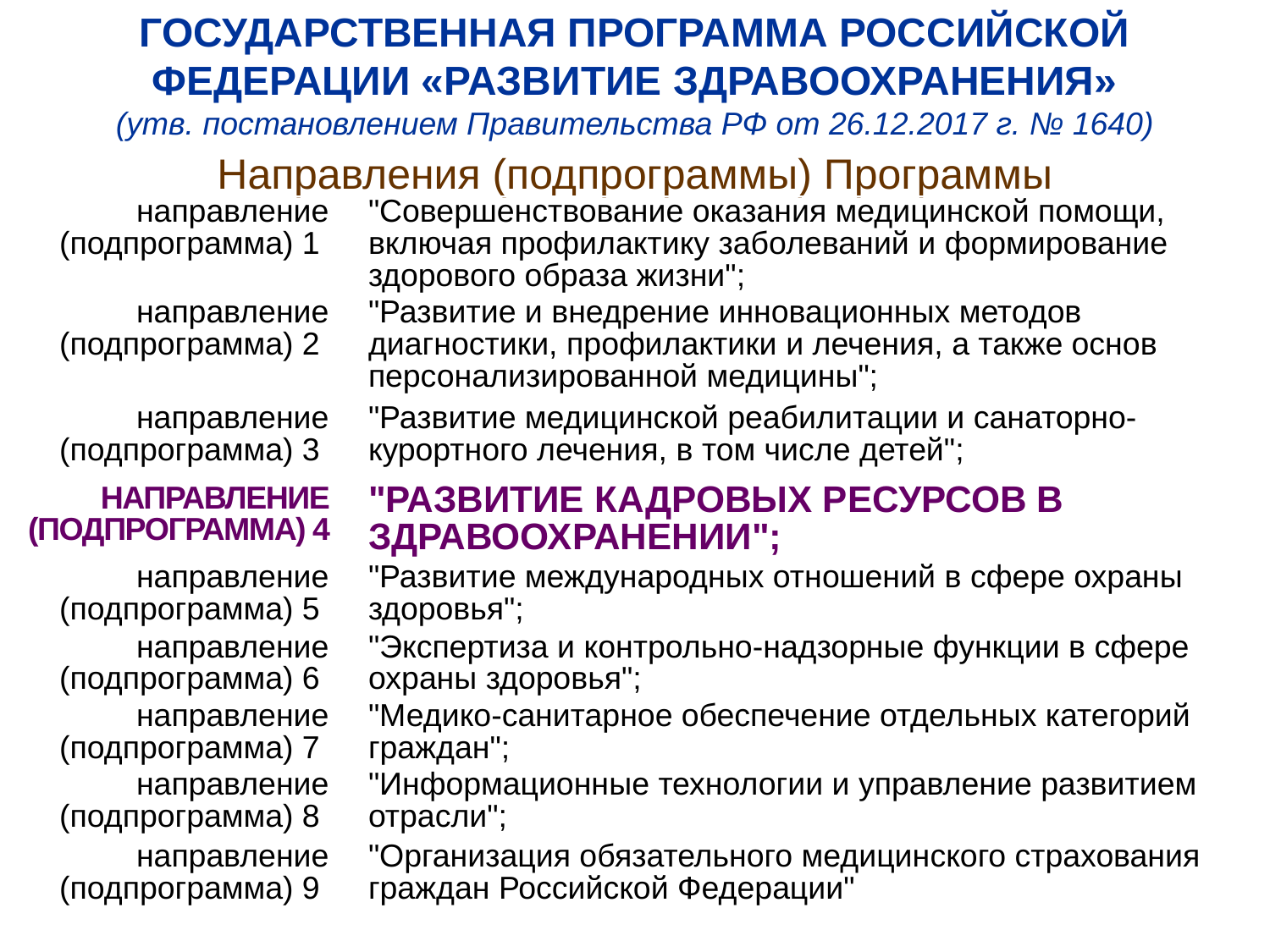

ГОСУДАРСТВЕННАЯ ПРОГРАММА РОССИЙСКОЙ ФЕДЕРАЦИИ «РАЗВИТИЕ ЗДРАВООХРАНЕНИЯ»
(утв. постановлением Правительства РФ от 26.12.2017 г. № 1640)
Направления (подпрограммы) Программы
| направление (подпрограмма) 1 | "Совершенствование оказания медицинской помощи, включая профилактику заболеваний и формирование здорового образа жизни"; |
| --- | --- |
| направление (подпрограмма) 2 | "Развитие и внедрение инновационных методов диагностики, профилактики и лечения, а также основ персонализированной медицины"; |
| направление (подпрограмма) 3 | "Развитие медицинской реабилитации и санаторно-курортного лечения, в том числе детей"; |
| НАПРАВЛЕНИЕ (ПОДПРОГРАММА) 4 | "РАЗВИТИЕ КАДРОВЫХ РЕСУРСОВ В ЗДРАВООХРАНЕНИИ"; |
| направление (подпрограмма) 5 | "Развитие международных отношений в сфере охраны здоровья"; |
| направление (подпрограмма) 6 | "Экспертиза и контрольно-надзорные функции в сфере охраны здоровья"; |
| направление (подпрограмма) 7 | "Медико-санитарное обеспечение отдельных категорий граждан"; |
| направление (подпрограмма) 8 | "Информационные технологии и управление развитием отрасли"; |
| направление (подпрограмма) 9 | "Организация обязательного медицинского страхования граждан Российской Федерации" |